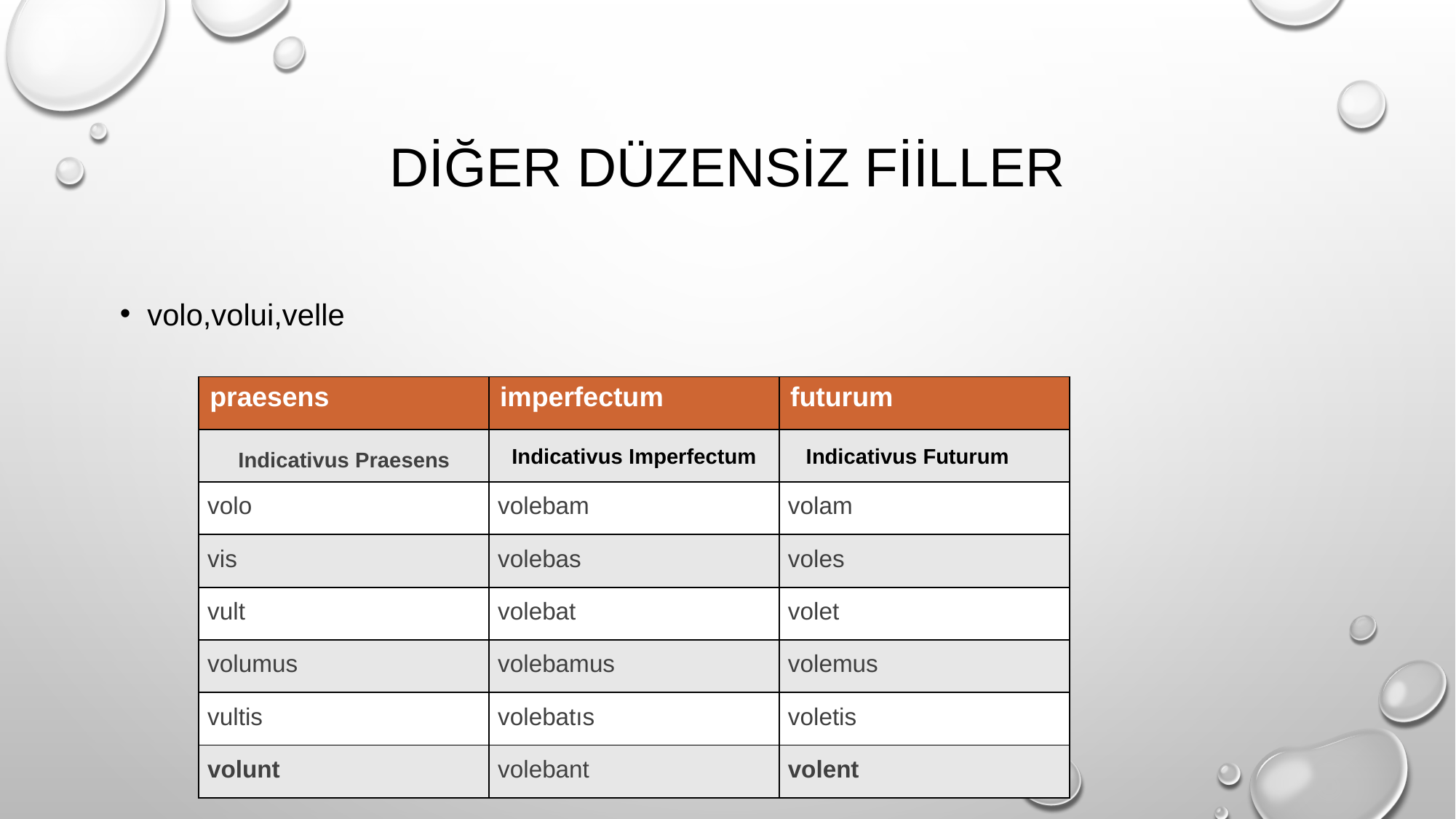

# Diğer düzensiz fiiller
volo,volui,velle

| praesens | imperfectum | futurum |
| --- | --- | --- |
| Indicativus Praesens | Indicativus Imperfectum | Indicativus Futurum |
| volo | volebam | volam |
| vis | volebas | voles |
| vult | volebat | volet |
| volumus | volebamus | volemus |
| vultis | volebatıs | voletis |
| volunt | volebant | volent |